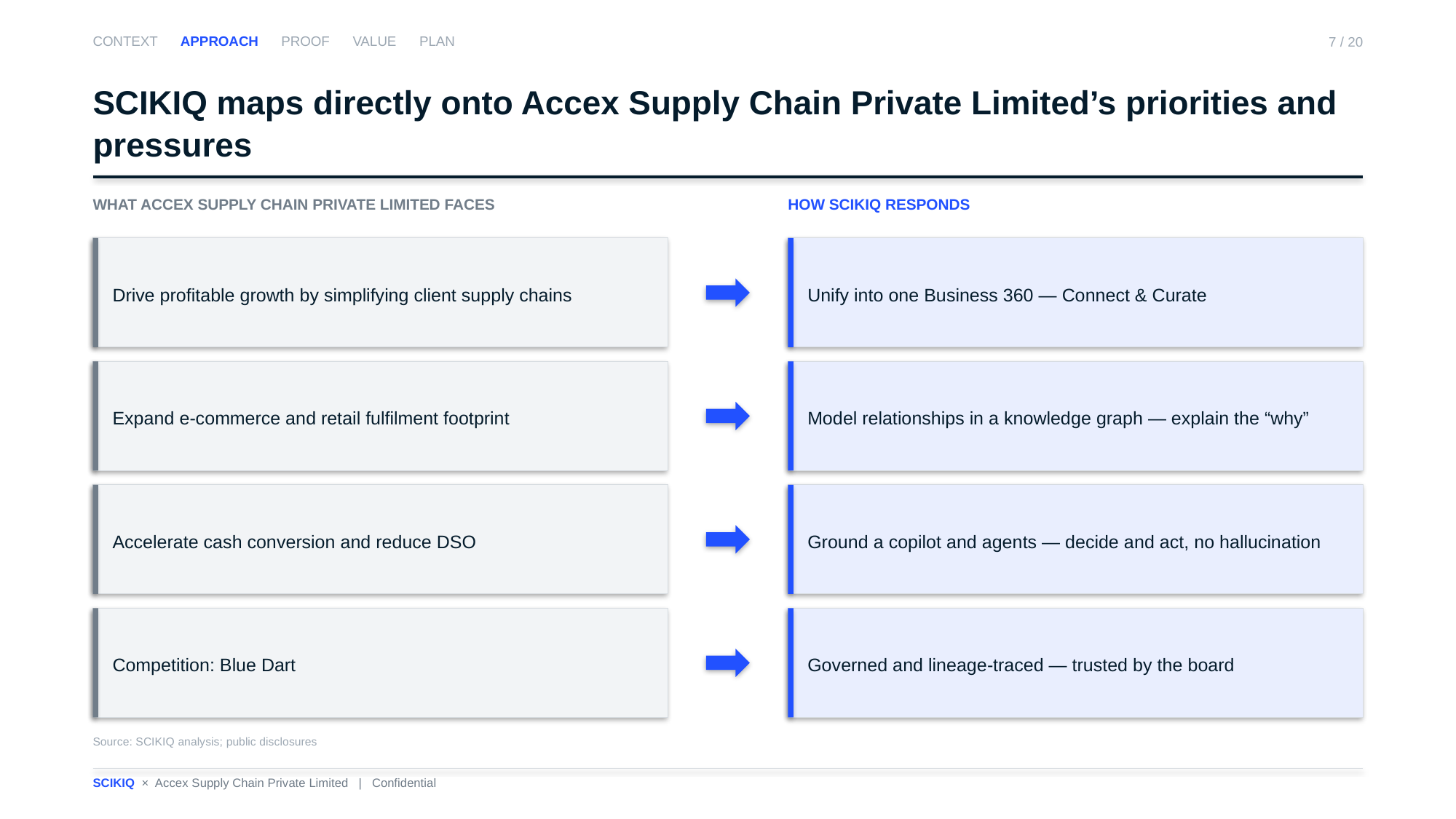

CONTEXT      APPROACH      PROOF      VALUE      PLAN
7 / 20
SCIKIQ maps directly onto Accex Supply Chain Private Limited’s priorities and pressures
WHAT ACCEX SUPPLY CHAIN PRIVATE LIMITED FACES
HOW SCIKIQ RESPONDS

Drive profitable growth by simplifying client supply chains

Unify into one Business 360 — Connect & Curate

Expand e-commerce and retail fulfilment footprint

Model relationships in a knowledge graph — explain the “why”

Accelerate cash conversion and reduce DSO

Ground a copilot and agents — decide and act, no hallucination

Competition: Blue Dart

Governed and lineage-traced — trusted by the board

Source: SCIKIQ analysis; public disclosures
SCIKIQ  ×  Accex Supply Chain Private Limited   |   Confidential